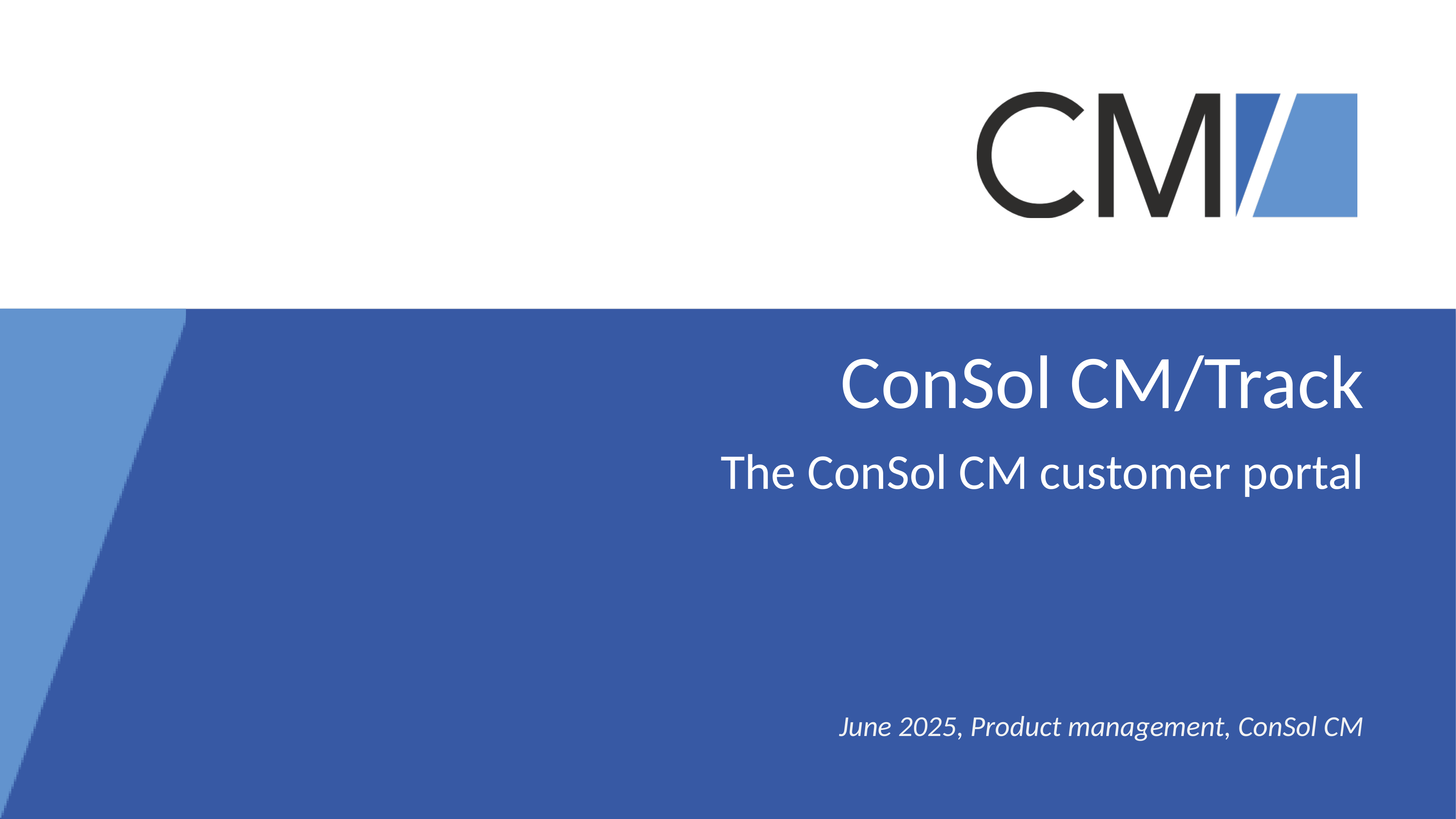

ConSol CM/Track
The ConSol CM customer portal
June 2025, Product management, ConSol CM